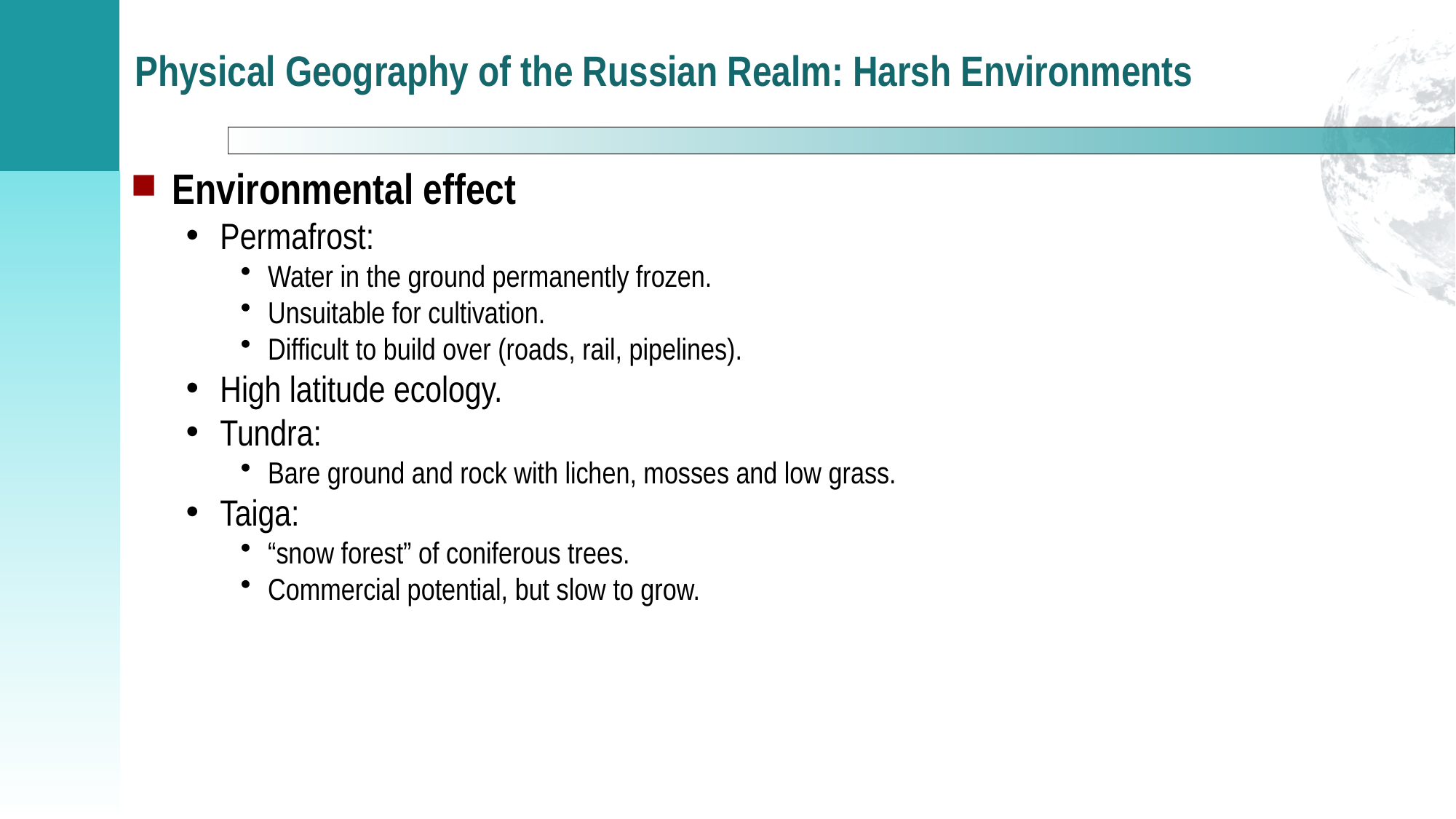

# Physical Geography of the Russian Realm: Harsh Environments
Environmental effect
Permafrost:
Water in the ground permanently frozen.
Unsuitable for cultivation.
Difficult to build over (roads, rail, pipelines).
High latitude ecology.
Tundra:
Bare ground and rock with lichen, mosses and low grass.
Taiga:
“snow forest” of coniferous trees.
Commercial potential, but slow to grow.